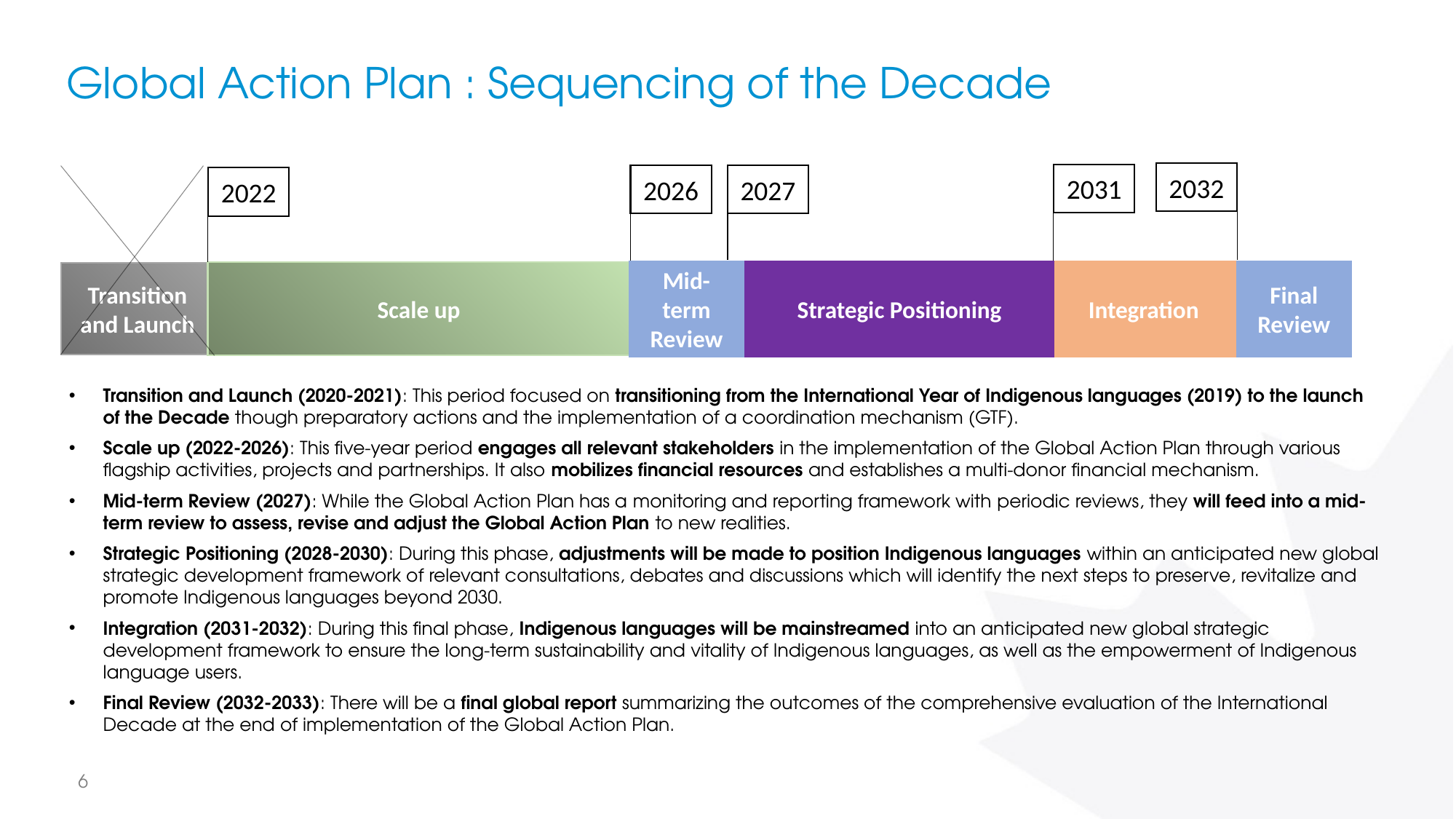

# Global Action Plan : Sequencing of the Decade
2032
2031
2026
2027
2022
Mid-term Review
Strategic Positioning
Integration
Final Review
Scale up
Transition and Launch
Transition and Launch (2020-2021): This period focused on transitioning from the International Year of Indigenous languages (2019) to the launch of the Decade though preparatory actions and the implementation of a coordination mechanism (GTF).
Scale up (2022-2026): This five-year period engages all relevant stakeholders in the implementation of the Global Action Plan through various flagship activities, projects and partnerships. It also mobilizes financial resources and establishes a multi-donor financial mechanism.
Mid-term Review (2027): While the Global Action Plan has a monitoring and reporting framework with periodic reviews, they will feed into a mid-term review to assess, revise and adjust the Global Action Plan to new realities.
Strategic Positioning (2028-2030): During this phase, adjustments will be made to position Indigenous languages within an anticipated new global strategic development framework of relevant consultations, debates and discussions which will identify the next steps to preserve, revitalize and promote Indigenous languages beyond 2030.
Integration (2031-2032): During this final phase, Indigenous languages will be mainstreamed into an anticipated new global strategic development framework to ensure the long-term sustainability and vitality of Indigenous languages, as well as the empowerment of Indigenous language users.
Final Review (2032-2033): There will be a final global report summarizing the outcomes of the comprehensive evaluation of the International Decade at the end of implementation of the Global Action Plan.

6